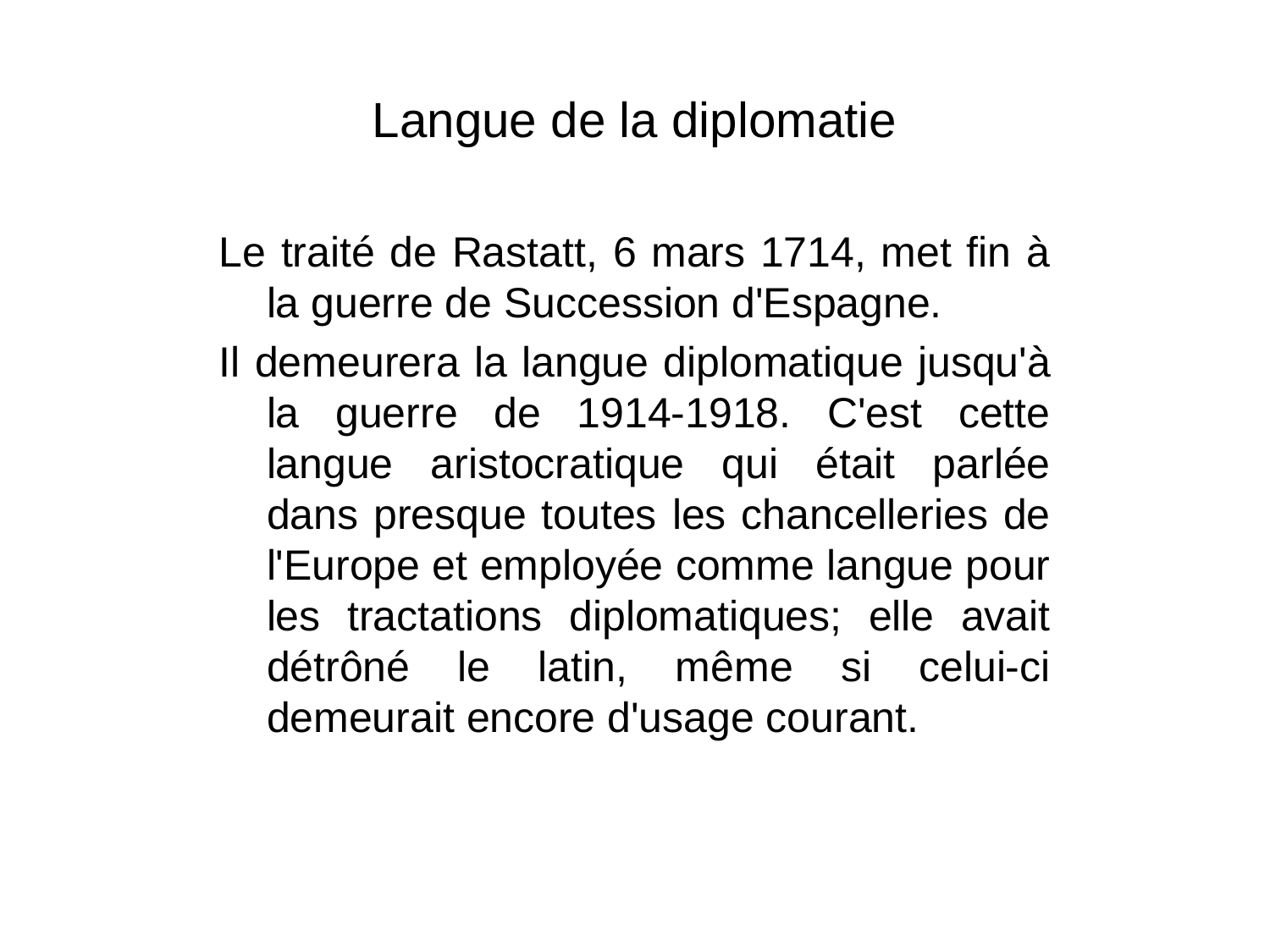

Langue de la diplomatie
Le traité de Rastatt, 6 mars 1714, met fin à la guerre de Succession d'Espagne.
Il demeurera la langue diplomatique jusqu'à la guerre de 1914-1918. C'est cette langue aristocratique qui était parlée dans presque toutes les chancelleries de l'Europe et employée comme langue pour les tractations diplomatiques; elle avait détrôné le latin, même si celui-ci demeurait encore d'usage courant.